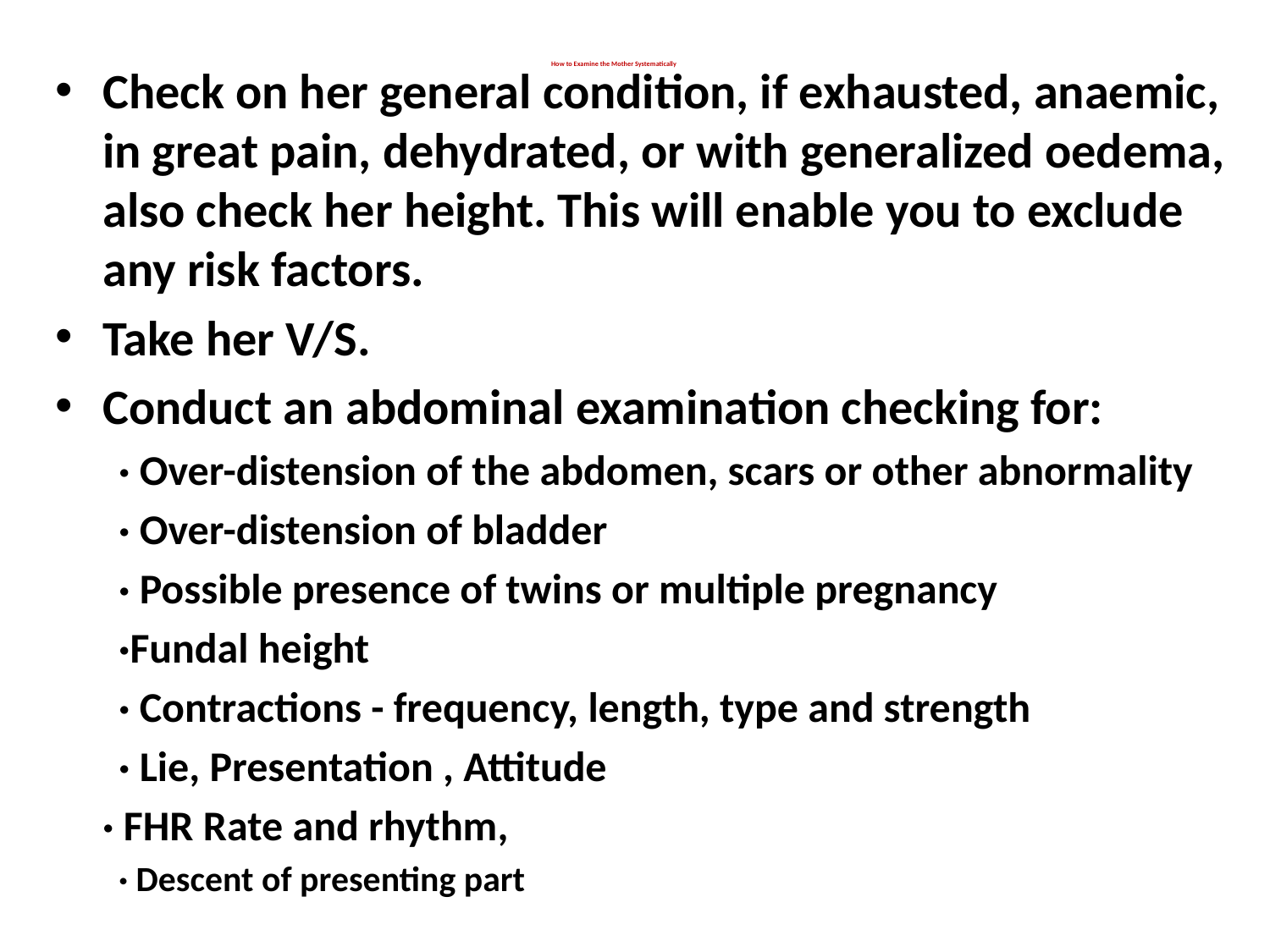

# How to Examine the Mother Systematically
Check on her general condition, if exhausted, anaemic, in great pain, dehydrated, or with generalized oedema, also check her height. This will enable you to exclude any risk factors.
Take her V/S.
Conduct an abdominal examination checking for:
· Over-distension of the abdomen, scars or other abnormality
· Over-distension of bladder
· Possible presence of twins or multiple pregnancy
·Fundal height
· Contractions - frequency, length, type and strength
· Lie, Presentation , Attitude
	· FHR Rate and rhythm,
· Descent of presenting part